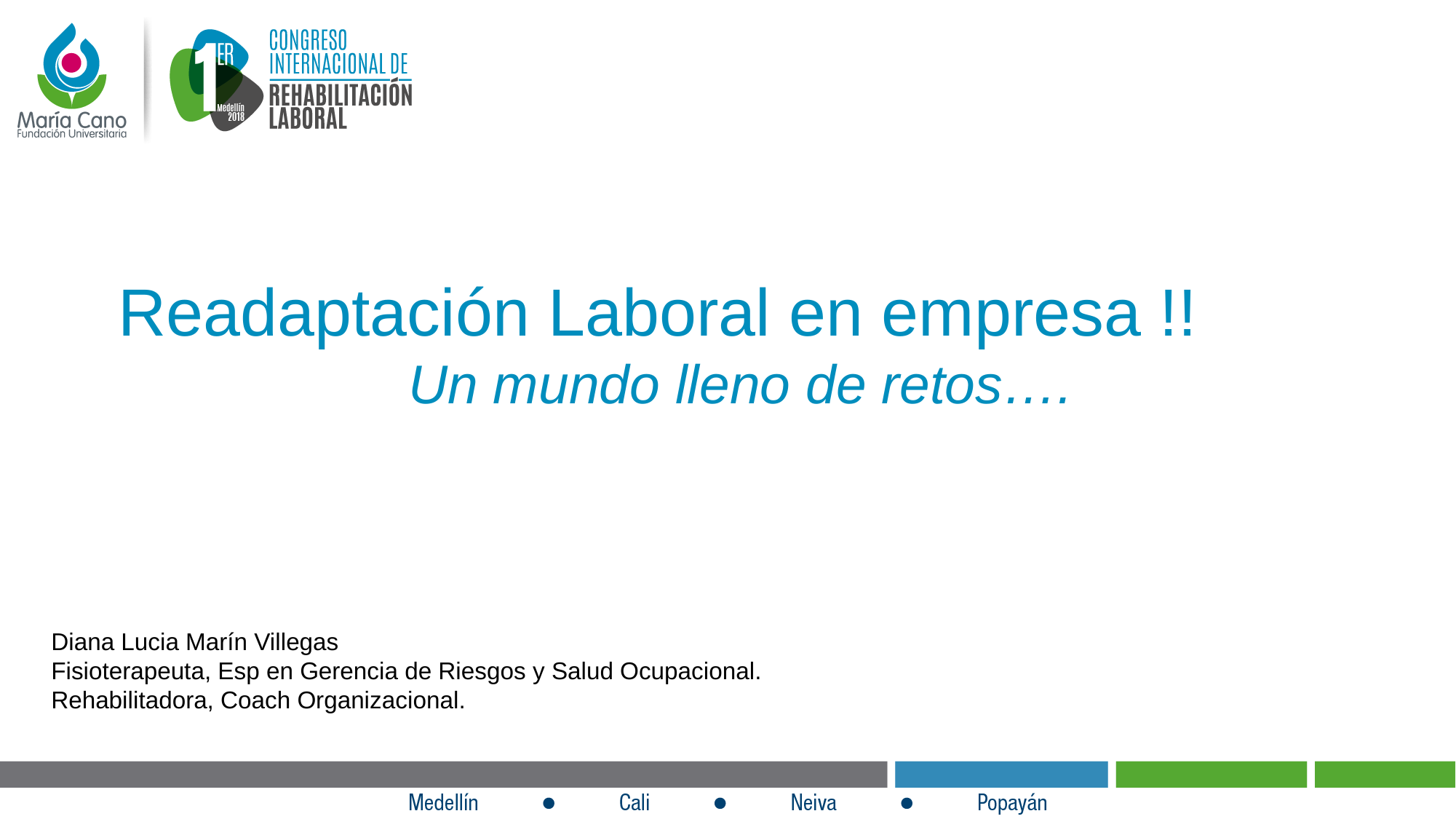

Readaptación Laboral en empresa !!
Un mundo lleno de retos….
Diana Lucia Marín Villegas
Fisioterapeuta, Esp en Gerencia de Riesgos y Salud Ocupacional.
Rehabilitadora, Coach Organizacional.